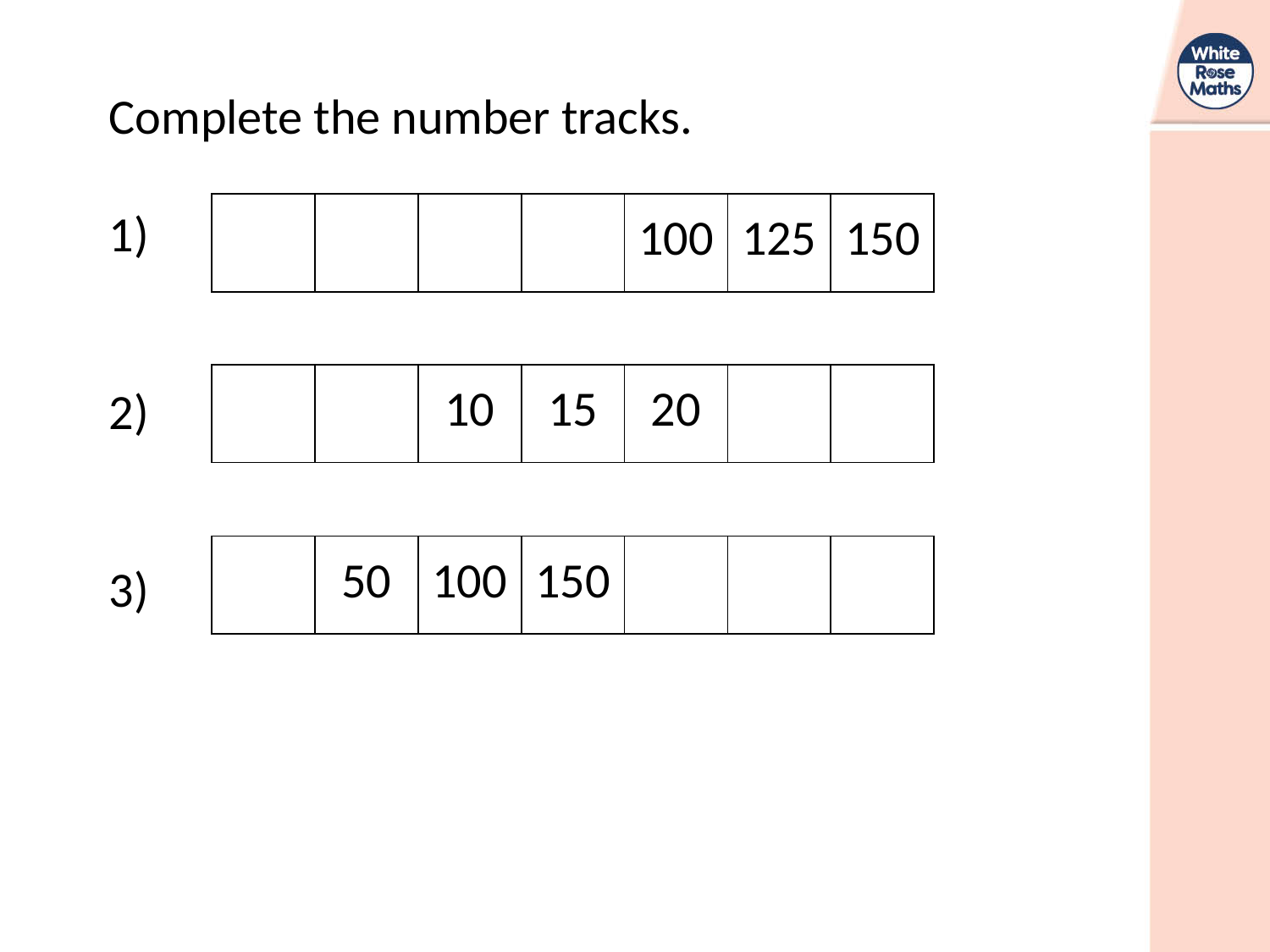

Complete the number tracks.

1)

2)

3)

|  |  |  |  | 100 | 125 | 150 |
| --- | --- | --- | --- | --- | --- | --- |
|  |  | 10 | 15 | 20 |  |  |
| --- | --- | --- | --- | --- | --- | --- |
|  | 50 | 100 | 150 |  |  |  |
| --- | --- | --- | --- | --- | --- | --- |